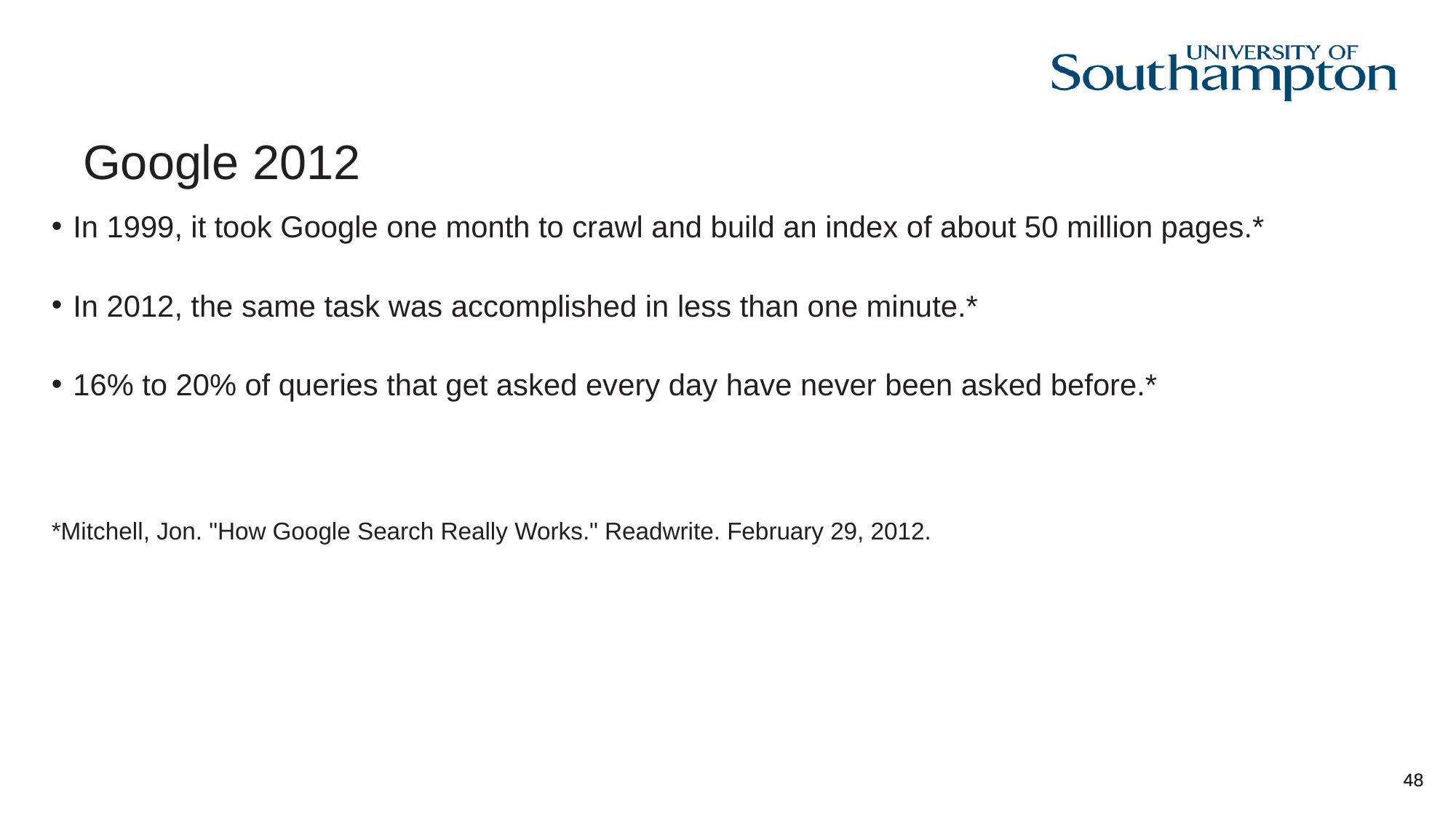

# Google 2012
In 1999, it took Google one month to crawl and build an index of about 50 million pages.*
In 2012, the same task was accomplished in less than one minute.*
16% to 20% of queries that get asked every day have never been asked before.*

*Mitchell, Jon. "How Google Search Really Works." Readwrite. February 29, 2012.

48